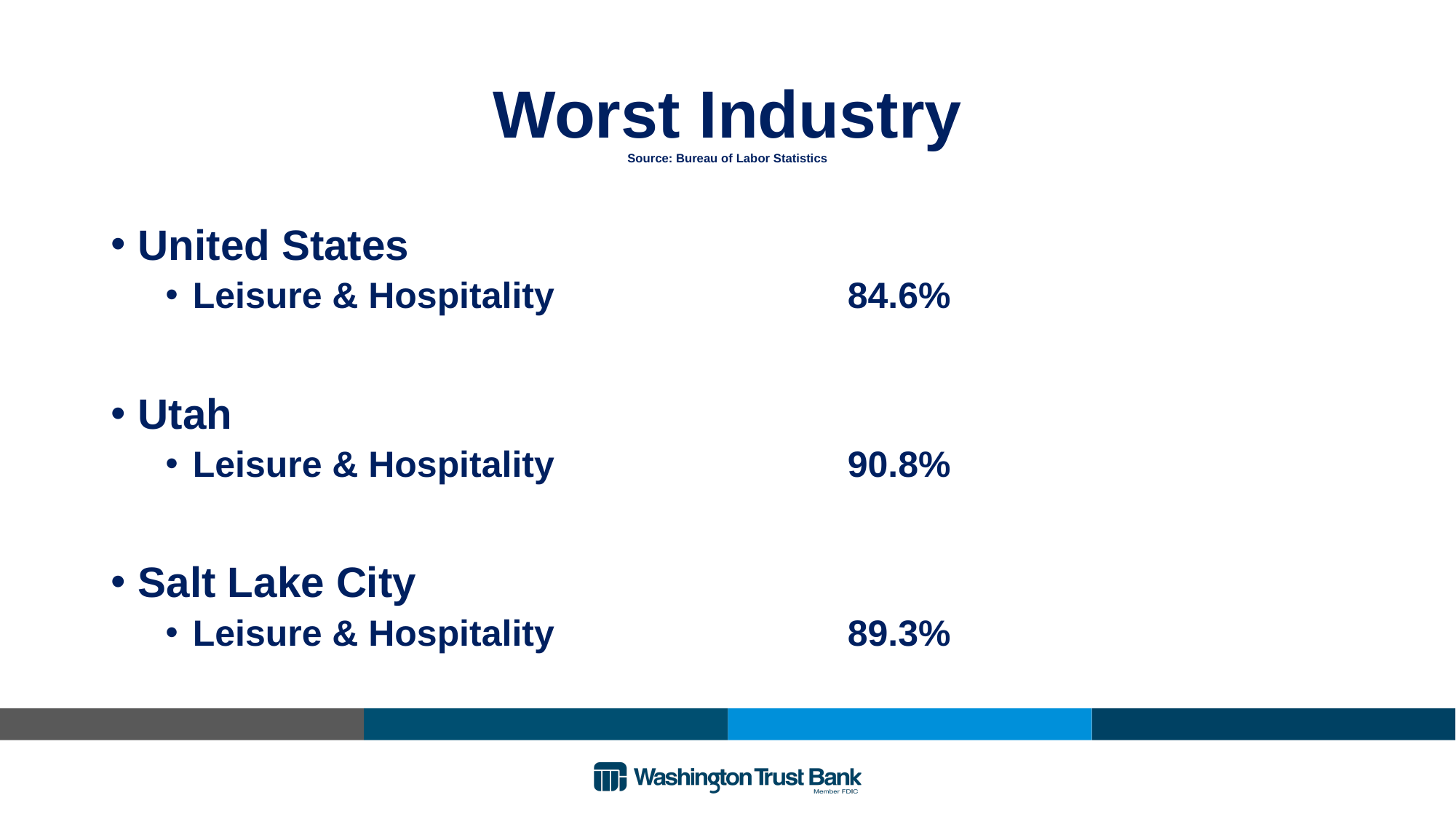

# Worst Industry Source: Bureau of Labor Statistics
United States
Leisure & Hospitality			84.6%

Utah
Leisure & Hospitality			90.8%

Salt Lake City
Leisure & Hospitality			89.3%